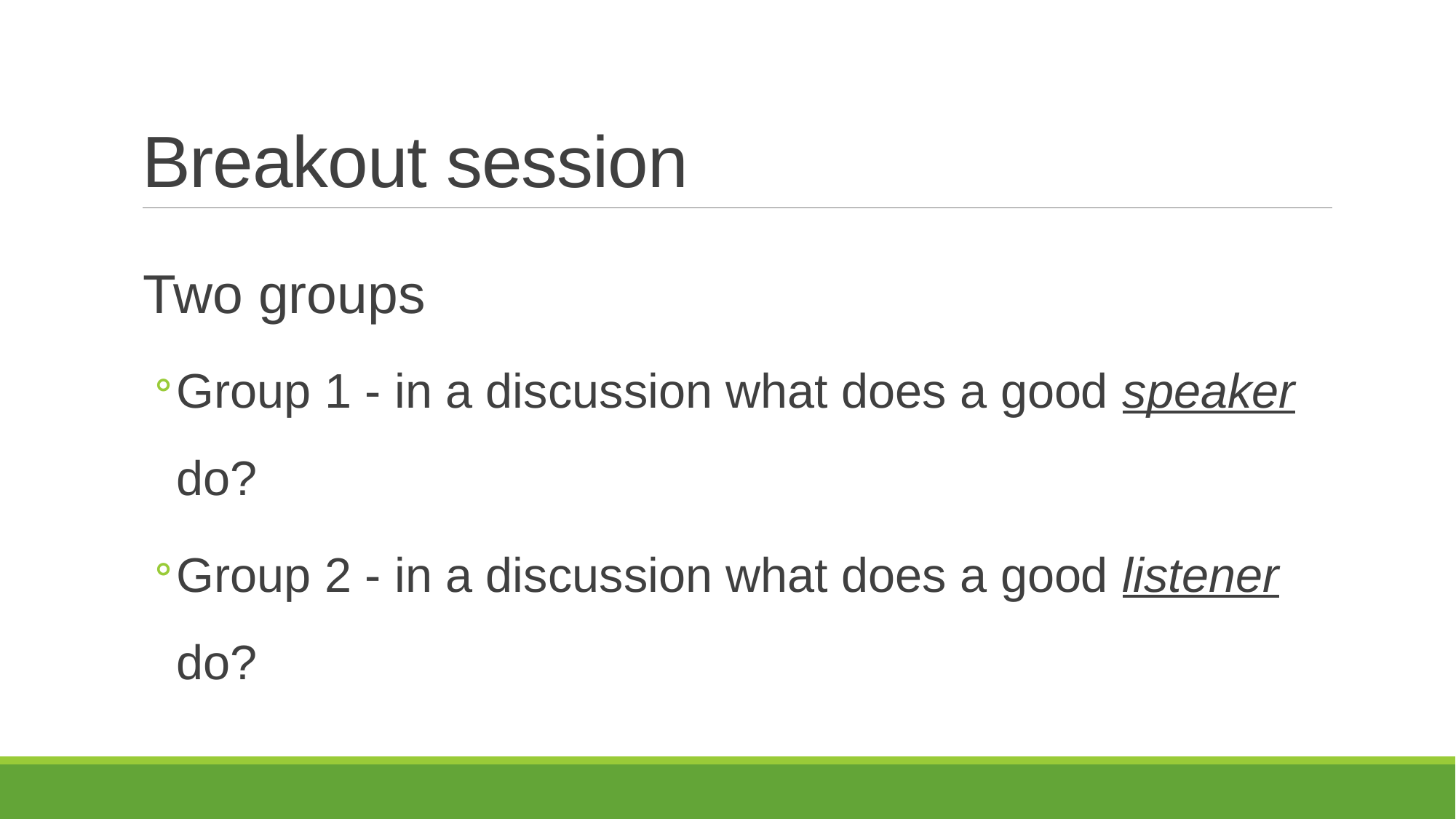

# Breakout session
Two groups
Group 1 - in a discussion what does a good speaker do?
Group 2 - in a discussion what does a good listener do?